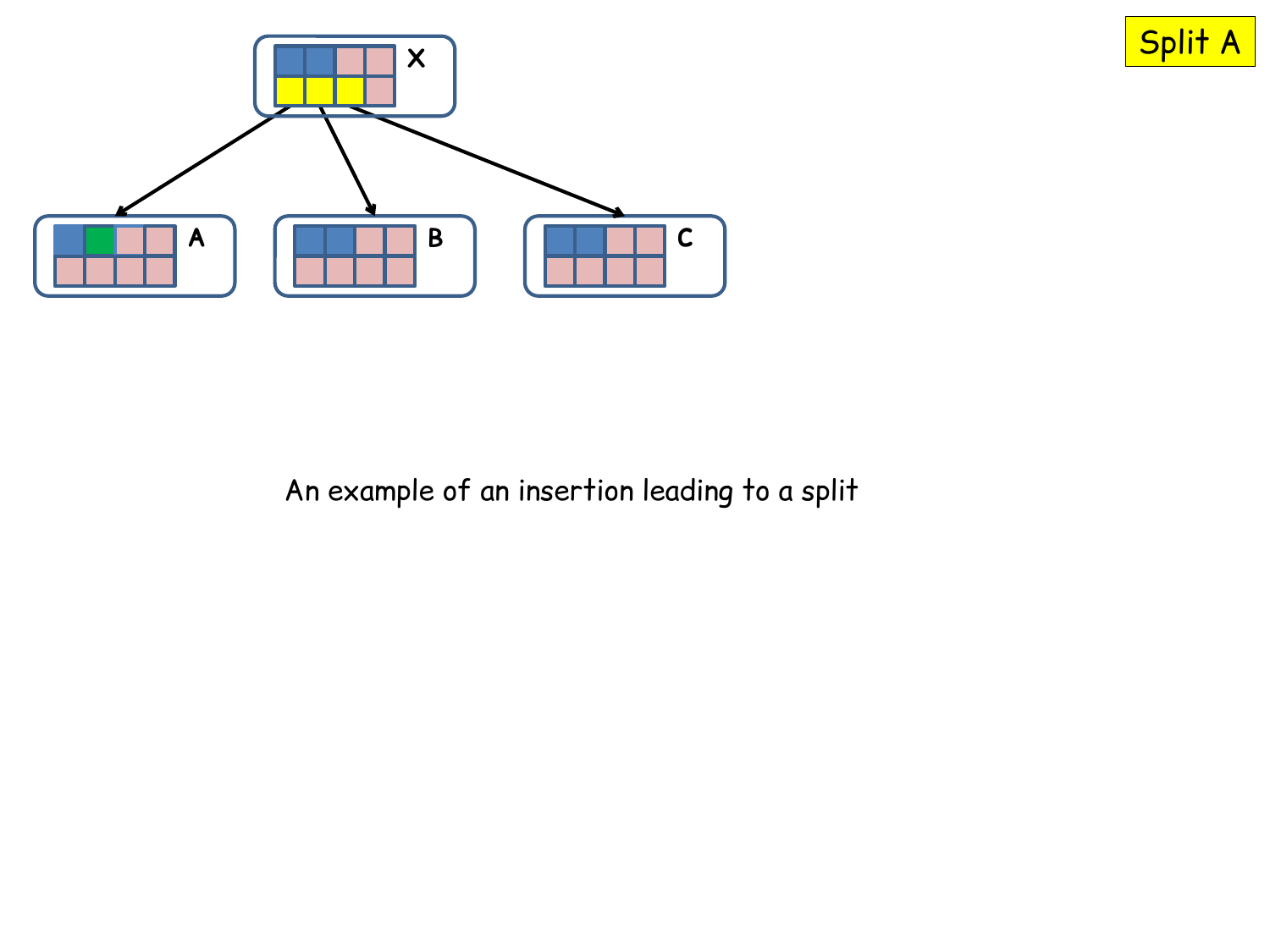

Split A

X

A

B

C

An example of an insertion leading to a split